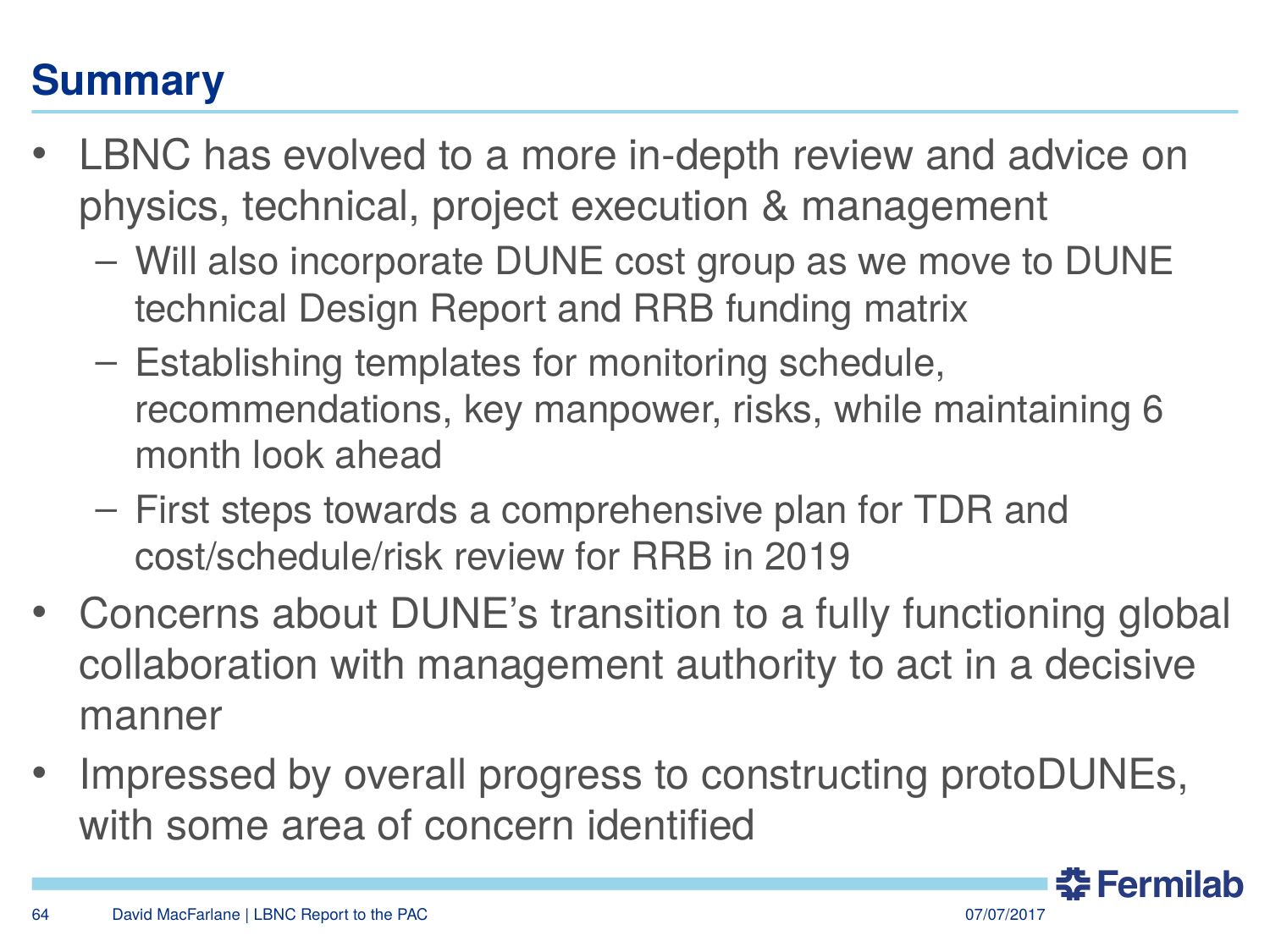

# Summary
LBNC has evolved to a more in-depth review and advice on physics, technical, project execution & management
Will also incorporate DUNE cost group as we move to DUNE technical Design Report and RRB funding matrix
Establishing templates for monitoring schedule, recommendations, key manpower, risks, while maintaining 6 month look ahead
First steps towards a comprehensive plan for TDR and cost/schedule/risk review for RRB in 2019
Concerns about DUNE’s transition to a fully functioning global collaboration with management authority to act in a decisive manner
Impressed by overall progress to constructing protoDUNEs, with some area of concern identified
64
David MacFarlane | LBNC Report to the PAC
07/07/2017